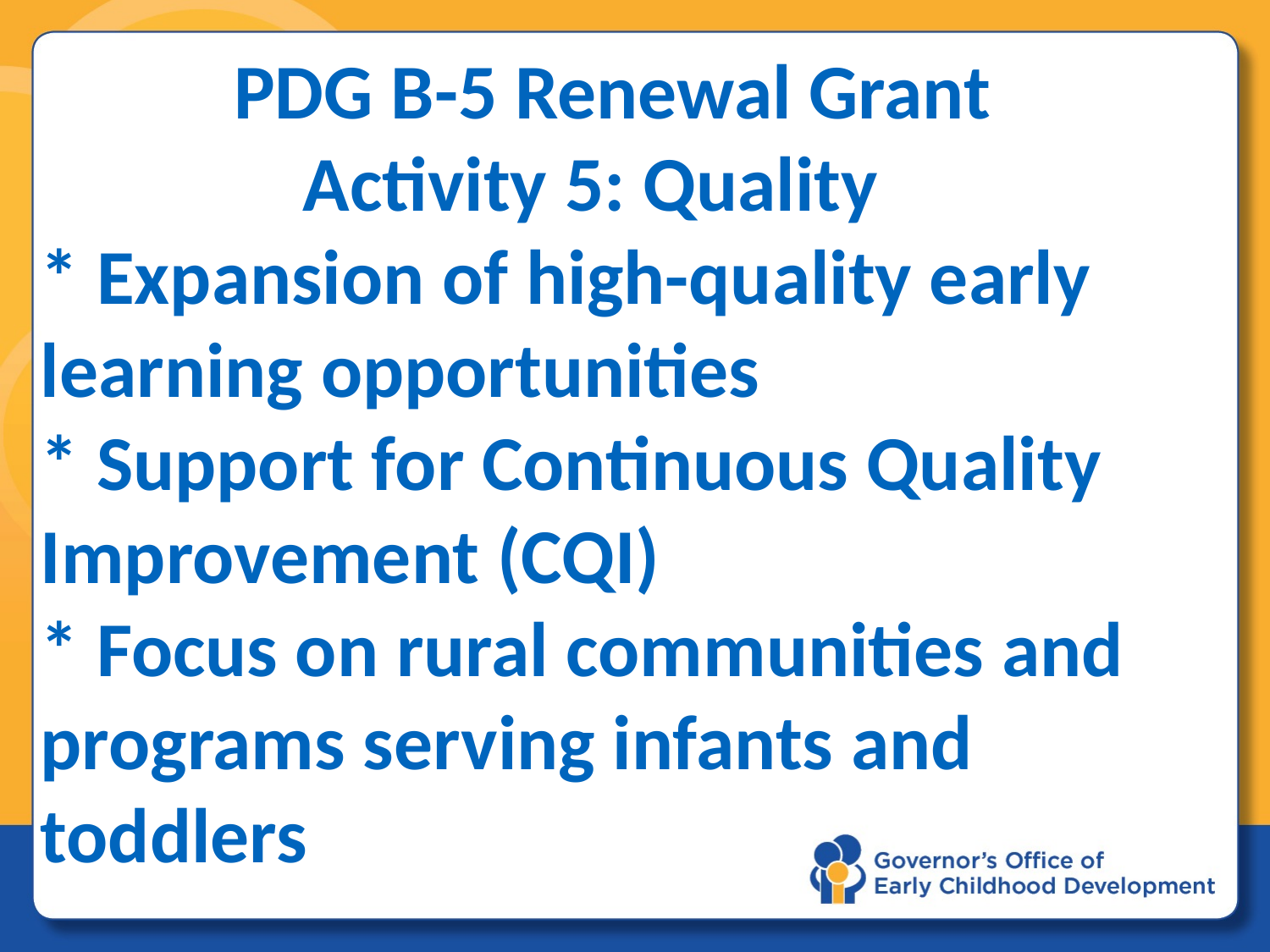

# PDG B-5 Renewal Grant Activity 5: Quality * Expansion of high-quality early learning opportunities * Support for Continuous Quality Improvement (CQI) * Focus on rural communities and programs serving infants and toddlers